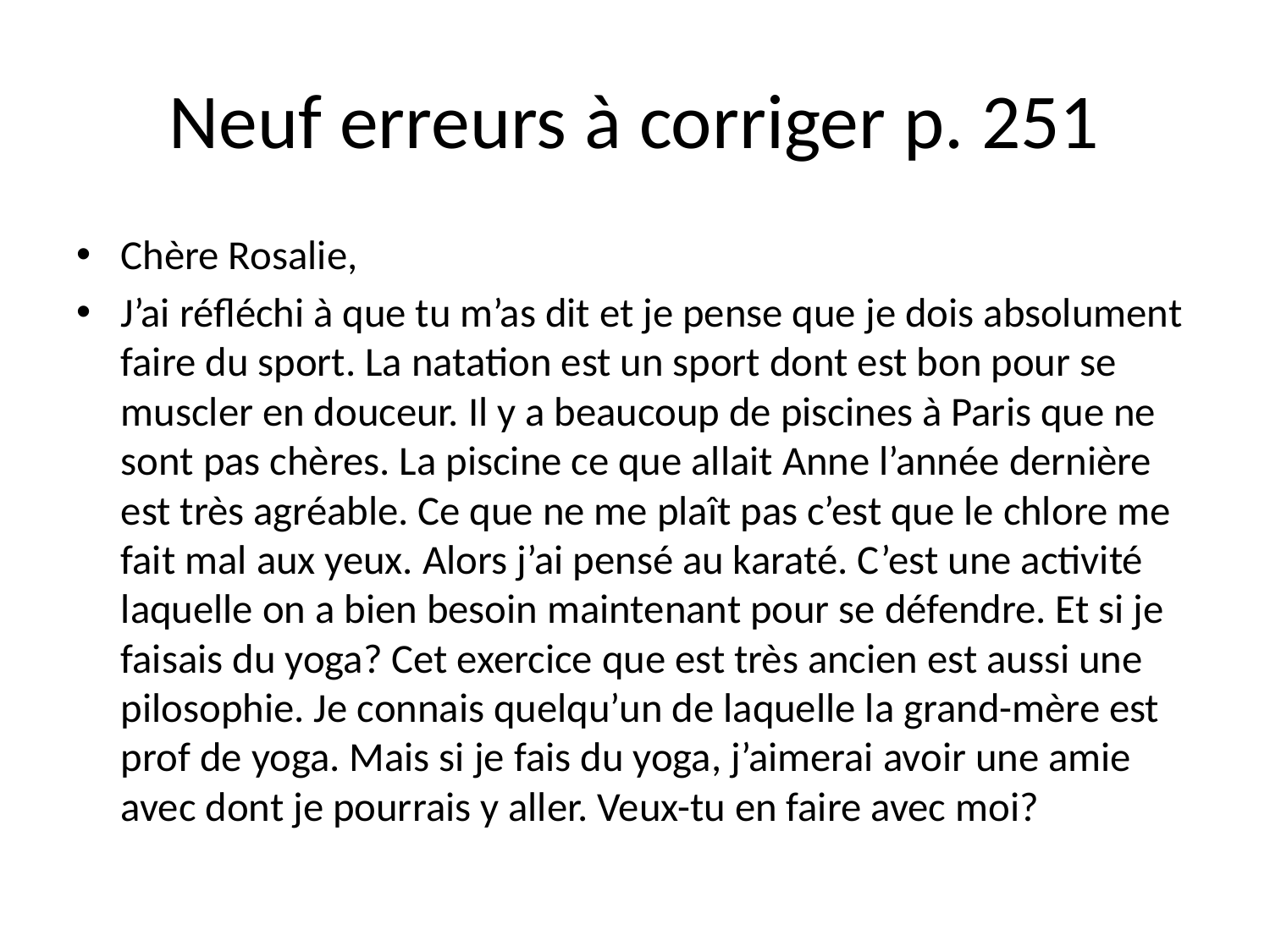

# Neuf erreurs à corriger p. 251
Chère Rosalie,
J’ai réfléchi à que tu m’as dit et je pense que je dois absolument faire du sport. La natation est un sport dont est bon pour se muscler en douceur. Il y a beaucoup de piscines à Paris que ne sont pas chères. La piscine ce que allait Anne l’année dernière est très agréable. Ce que ne me plaît pas c’est que le chlore me fait mal aux yeux. Alors j’ai pensé au karaté. C’est une activité laquelle on a bien besoin maintenant pour se défendre. Et si je faisais du yoga? Cet exercice que est très ancien est aussi une pilosophie. Je connais quelqu’un de laquelle la grand-mère est prof de yoga. Mais si je fais du yoga, j’aimerai avoir une amie avec dont je pourrais y aller. Veux-tu en faire avec moi?